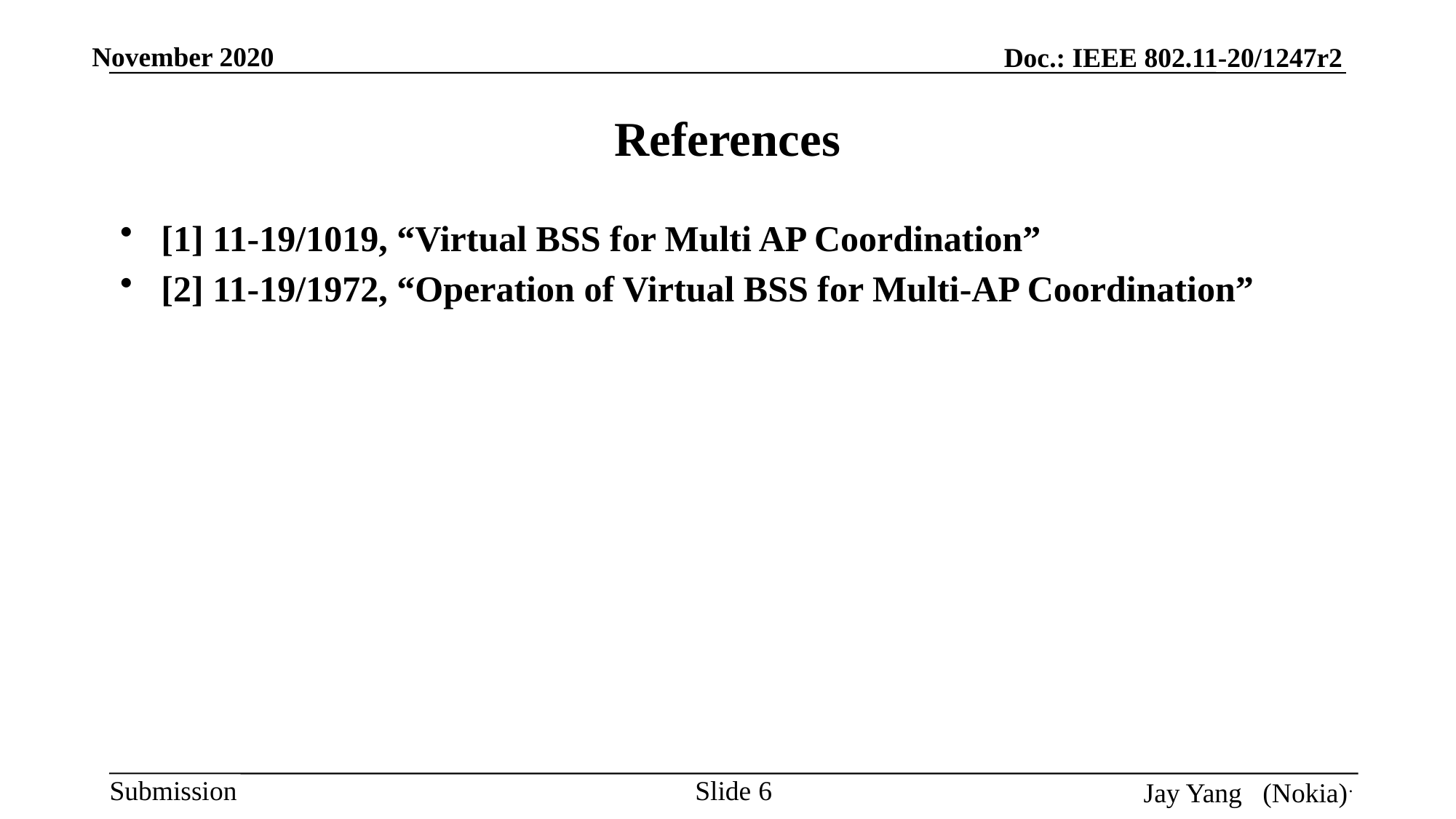

# References
[1] 11-19/1019, “Virtual BSS for Multi AP Coordination”
[2] 11-19/1972, “Operation of Virtual BSS for Multi-AP Coordination”
Slide 6
.
Jay Yang   (Nokia)